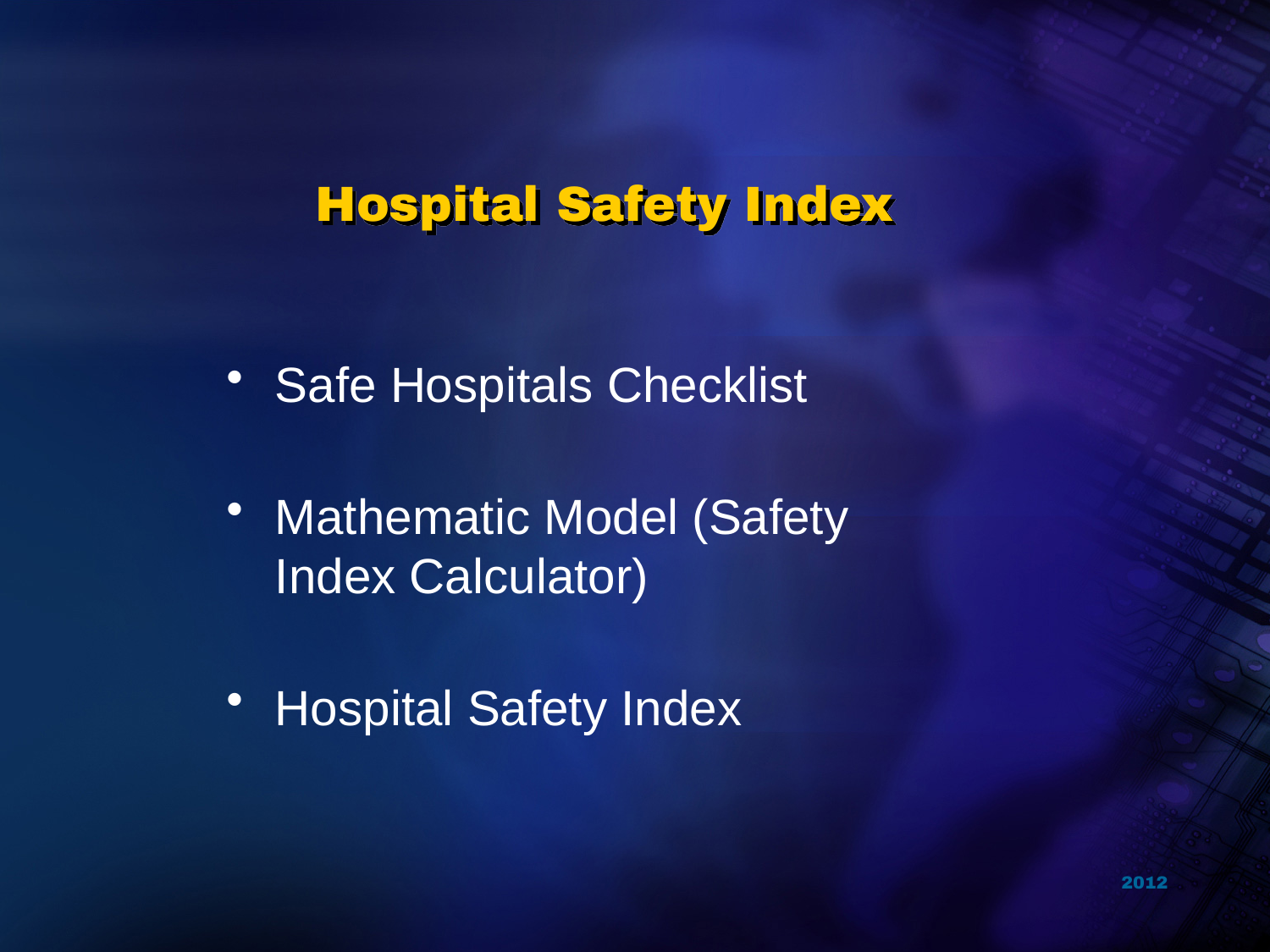

# Hospital Safety Index
Safe Hospitals Checklist

Mathematic Model (Safety Index Calculator)

Hospital Safety Index